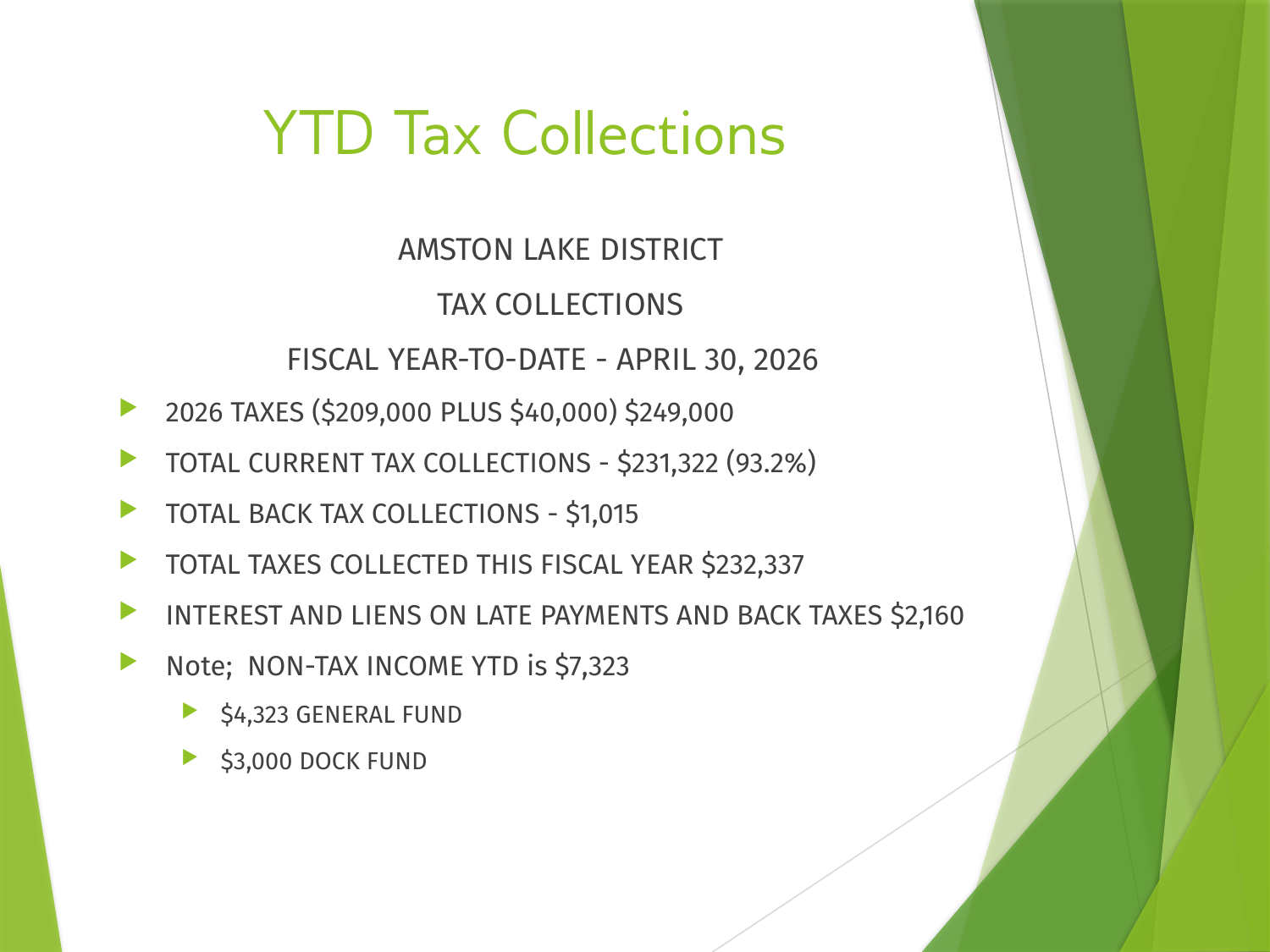

# YTD Tax Collections
AMSTON LAKE DISTRICT
TAX COLLECTIONS
FISCAL YEAR-TO-DATE - APRIL 30, 2026
2026 TAXES ($209,000 PLUS $40,000) $249,000
TOTAL CURRENT TAX COLLECTIONS - $231,322 (93.2%)
TOTAL BACK TAX COLLECTIONS - $1,015
TOTAL TAXES COLLECTED THIS FISCAL YEAR $232,337
INTEREST AND LIENS ON LATE PAYMENTS AND BACK TAXES $2,160
Note;  NON-TAX INCOME YTD is $7,323
$4,323 GENERAL FUND
$3,000 DOCK FUND